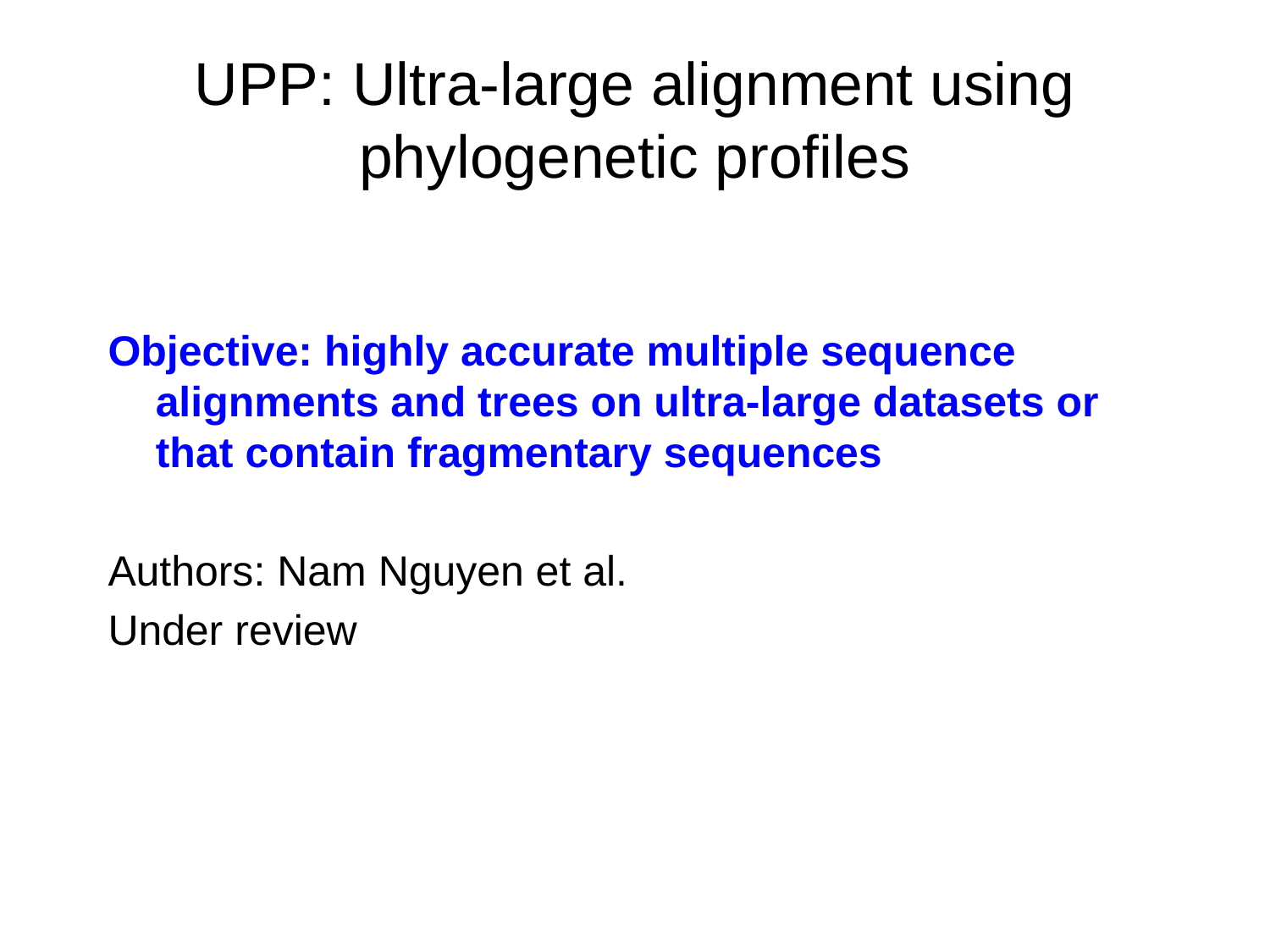

# UPP: Ultra-large alignment using phylogenetic profiles
Objective: highly accurate multiple sequence alignments and trees on ultra-large datasets or that contain fragmentary sequences

Authors: Nam Nguyen et al.
Under review